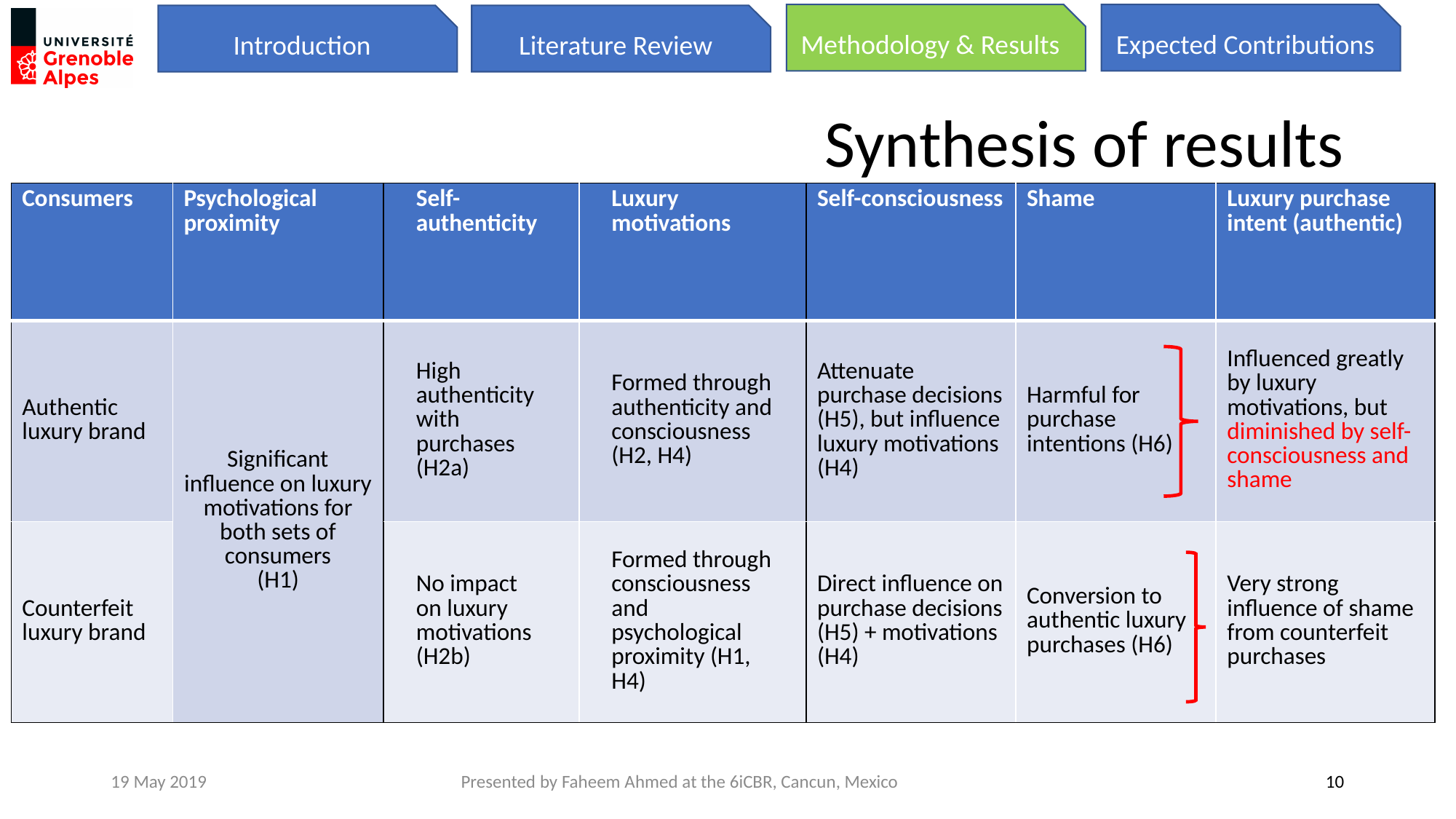

# Synthesis of results
| Consumers | Psychological proximity |
| --- | --- |
| Authentic luxury brand | Significant influence on luxury motivations for both sets of consumers (H1) |
| Counterfeit luxury brand |  |
| Self-authenticity | Luxury motivations |
| --- | --- |
| High authenticity with purchases (H2a) | Formed through authenticity and consciousness (H2, H4) |
| No impact on luxury motivations (H2b) | Formed through consciousness and psychological proximity (H1, H4) |
| Self-consciousness | Shame | Luxury purchase intent (authentic) |
| --- | --- | --- |
| Attenuate purchase decisions (H5), but influence luxury motivations (H4) | Harmful for purchase intentions (H6) | Influenced greatly by luxury motivations, but diminished by self-consciousness and shame |
| Direct influence on purchase decisions (H5) + motivations (H4) | Conversion to authentic luxury purchases (H6) | Very strong influence of shame from counterfeit purchases |

19 May 2019
Presented by Faheem Ahmed at the 6iCBR, Cancun, Mexico
10